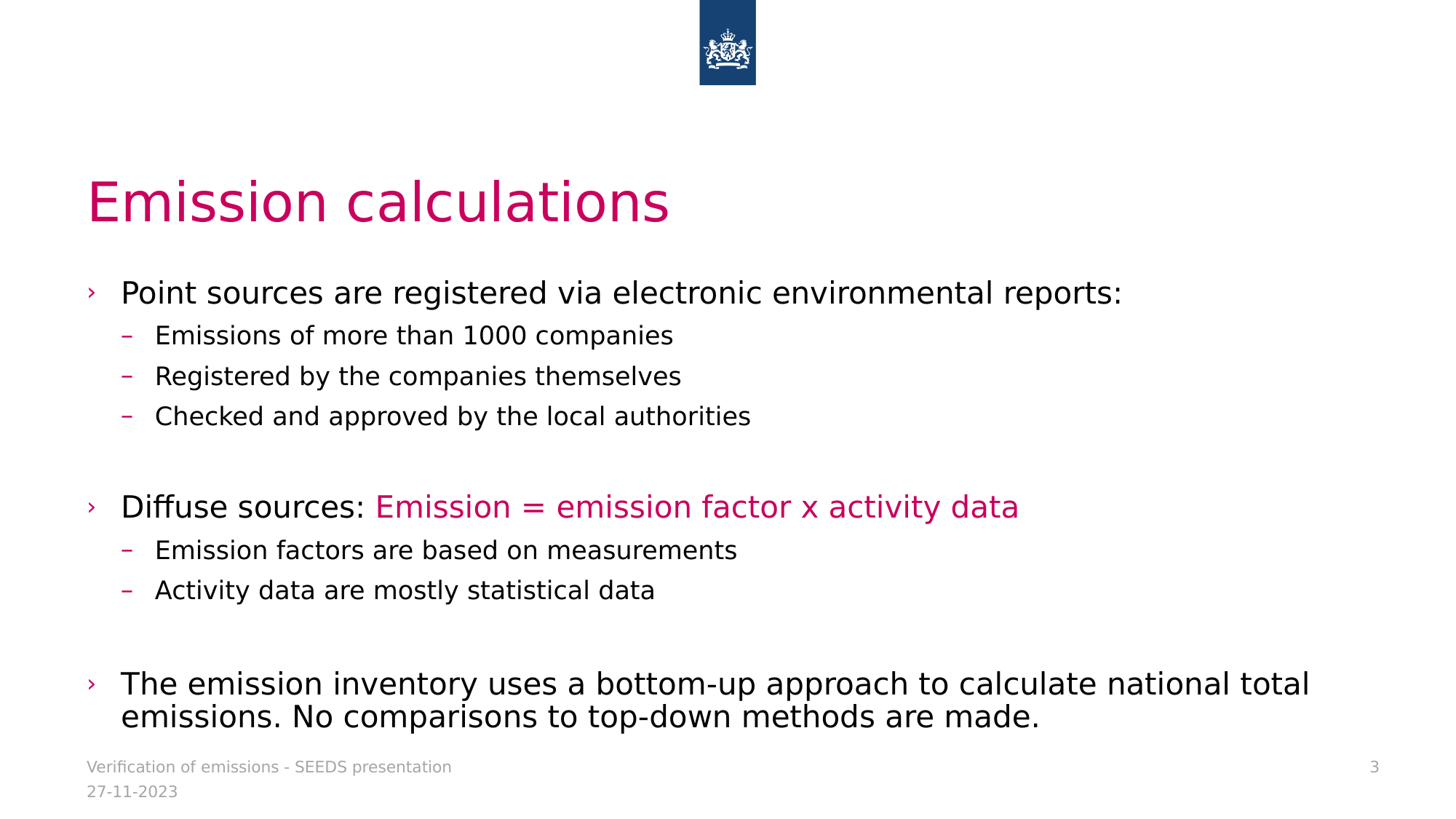

# Emission calculations
Point sources are registered via electronic environmental reports:
Emissions of more than 1000 companies
Registered by the companies themselves
Checked and approved by the local authorities

Diffuse sources: Emission = emission factor x activity data
Emission factors are based on measurements
Activity data are mostly statistical data

The emission inventory uses a bottom-up approach to calculate national total emissions. No comparisons to top-down methods are made.

Verification of emissions - SEEDS presentation
3
27-11-2023